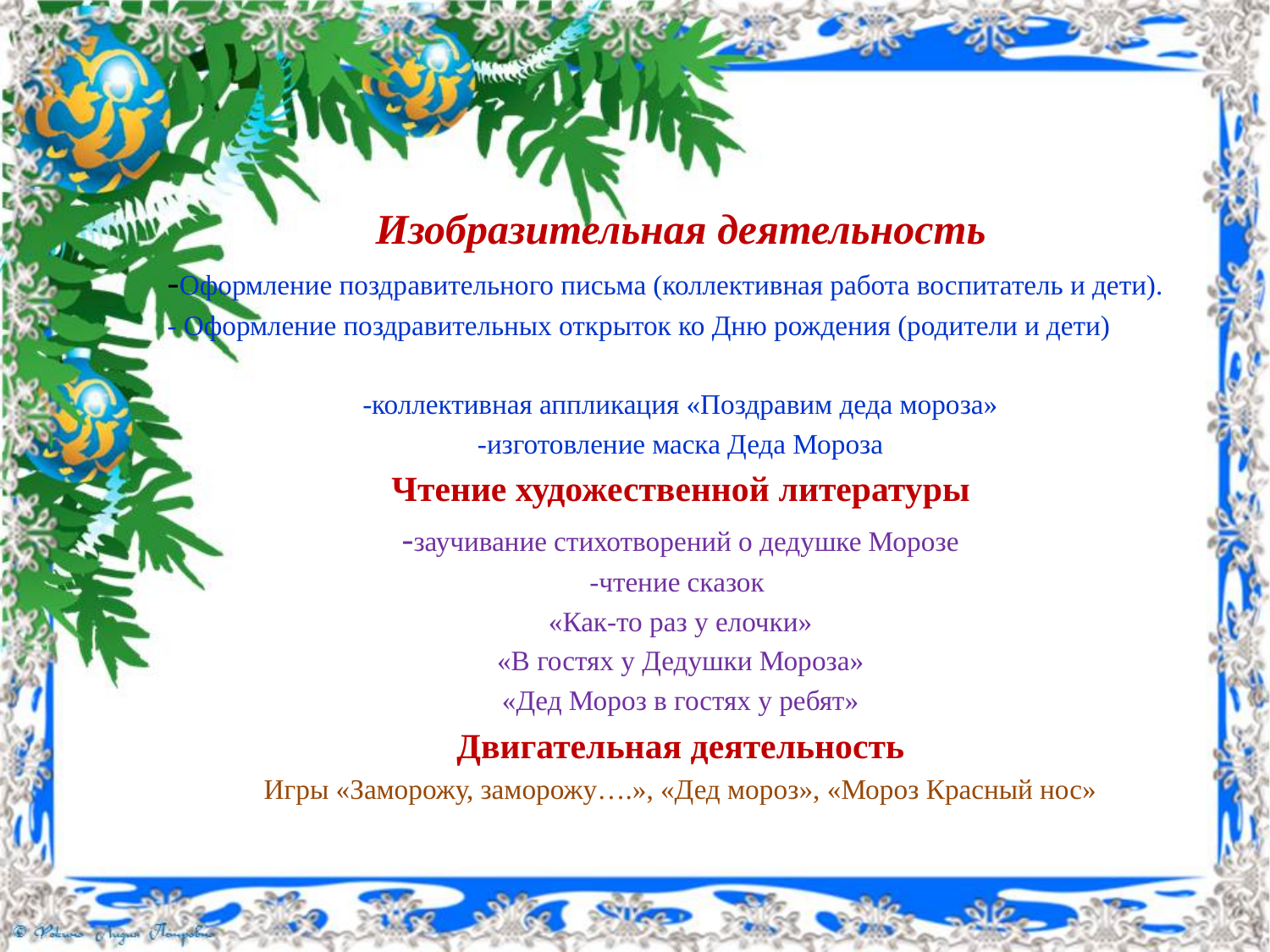

Изобразительная деятельность
-Оформление поздравительного письма (коллективная работа воспитатель и дети).
- Оформление поздравительных открыток ко Дню рождения (родители и дети)

-коллективная аппликация «Поздравим деда мороза»
-изготовление маска Деда Мороза
Чтение художественной литературы
-заучивание стихотворений о дедушке Морозе
-чтение сказок
«Как-то раз у елочки»
«В гостях у Дедушки Мороза»
«Дед Мороз в гостях у ребят»
Двигательная деятельность
Игры «Заморожу, заморожу….», «Дед мороз», «Мороз Красный нос»